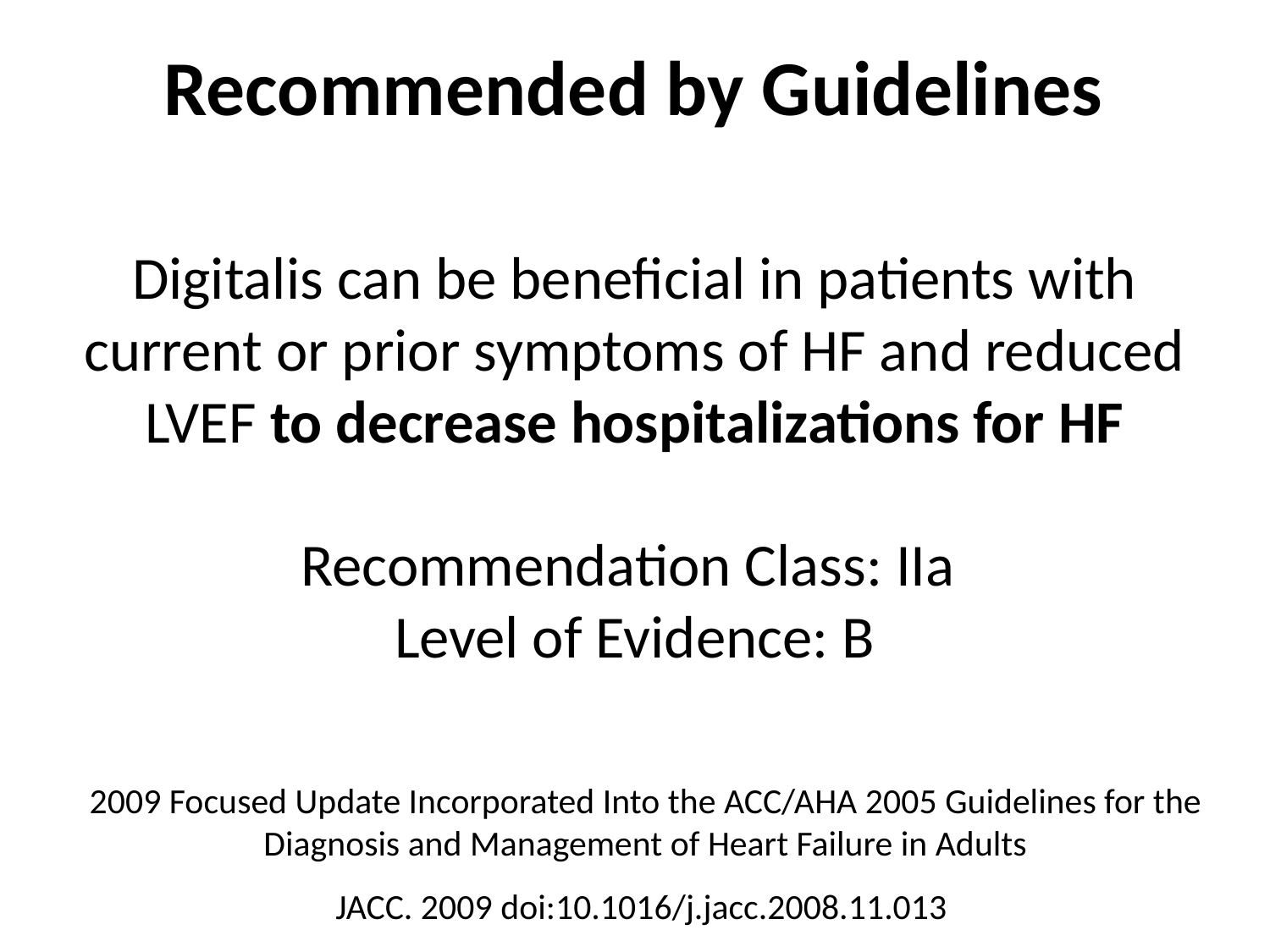

Recommended by Guidelines
Digitalis can be beneficial in patients with current or prior symptoms of HF and reduced LVEF to decrease hospitalizations for HF

Recommendation Class: IIa
Level of Evidence: B
2009 Focused Update Incorporated Into the ACC/AHA 2005 Guidelines for the Diagnosis and Management of Heart Failure in Adults
JACC. 2009 doi:10.1016/j.jacc.2008.11.013